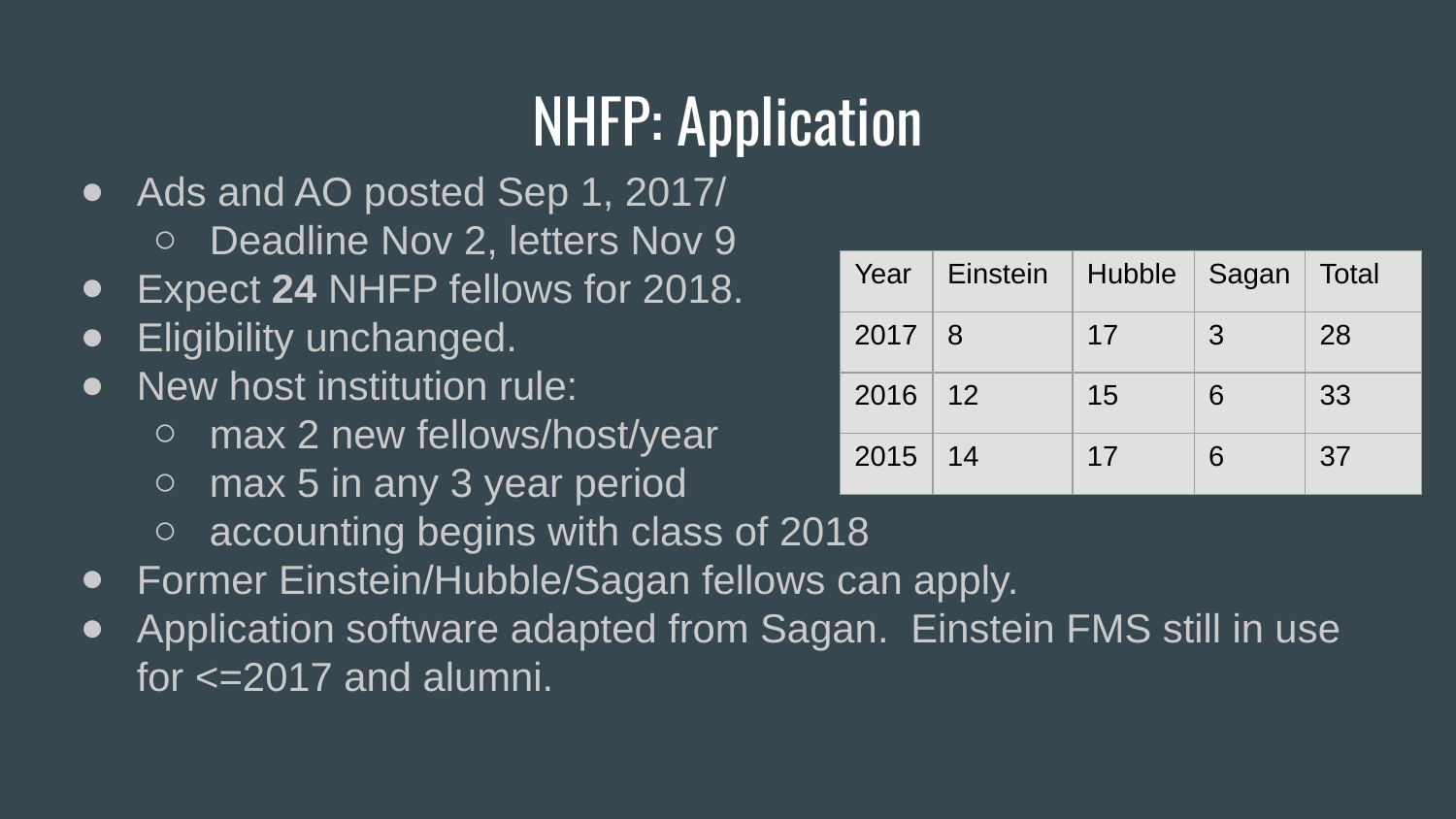

NHFP: Application
Ads and AO posted Sep 1, 2017/
Deadline Nov 2, letters Nov 9
Expect 24 NHFP fellows for 2018.
Eligibility unchanged.
New host institution rule:
max 2 new fellows/host/year
max 5 in any 3 year period
accounting begins with class of 2018
Former Einstein/Hubble/Sagan fellows can apply.
Application software adapted from Sagan.  Einstein FMS still in use for <=2017 and alumni.
| Year | Einstein | Hubble | Sagan | Total |
| --- | --- | --- | --- | --- |
| 2017 | 8 | 17 | 3 | 28 |
| 2016 | 12 | 15 | 6 | 33 |
| 2015 | 14 | 17 | 6 | 37 |